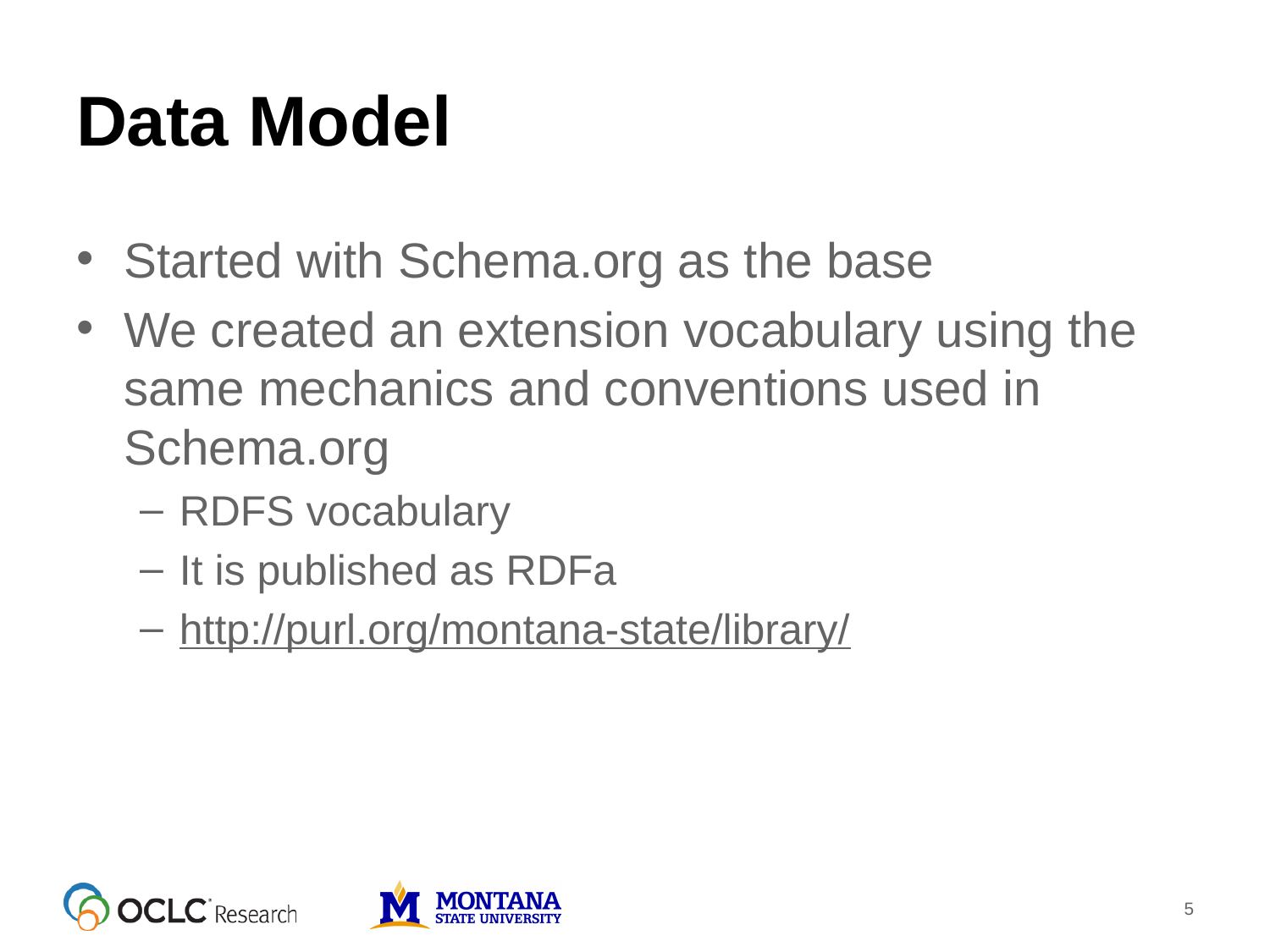

# Data Model
Started with Schema.org as the base
We created an extension vocabulary using the same mechanics and conventions used in Schema.org
RDFS vocabulary
It is published as RDFa
http://purl.org/montana-state/library/

5